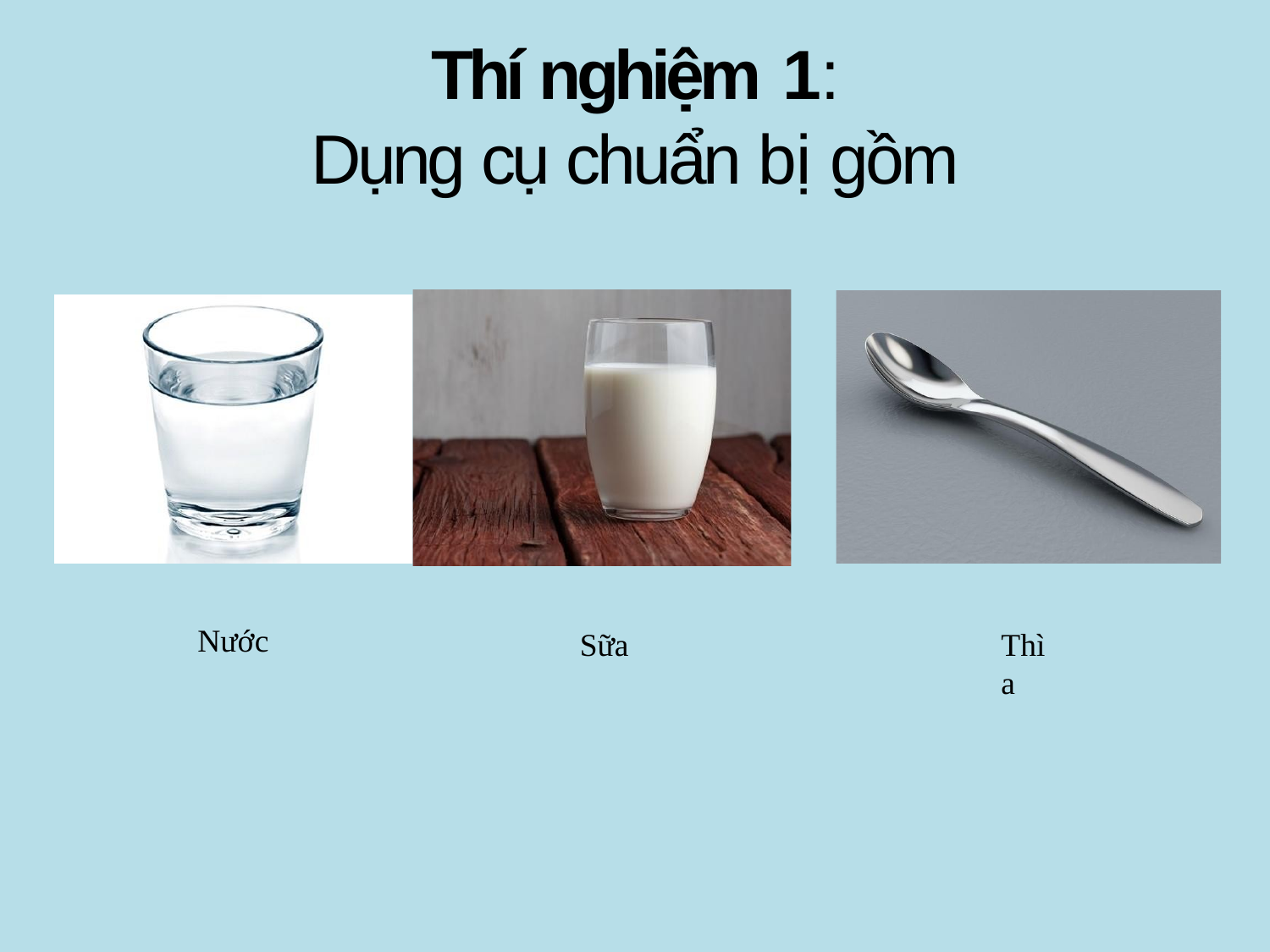

# Thí nghiệm 1:
Dụng cụ chuẩn bị gồm

Nước
Sữa
Thìa